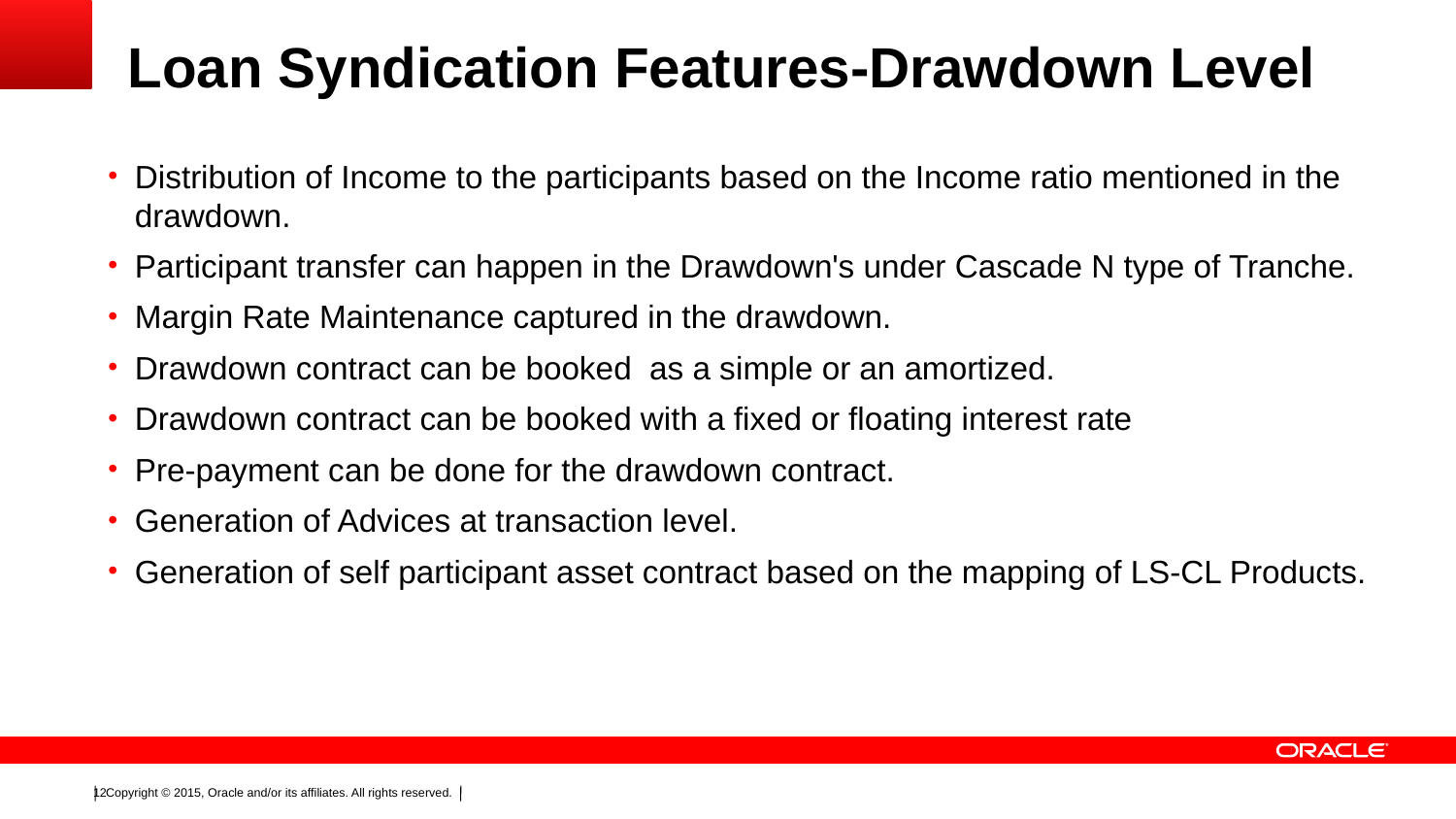

# Loan Syndication Features-Drawdown Level
Distribution of Income to the participants based on the Income ratio mentioned in the drawdown.
Participant transfer can happen in the Drawdown's under Cascade N type of Tranche.
Margin Rate Maintenance captured in the drawdown.
Drawdown contract can be booked  as a simple or an amortized.
Drawdown contract can be booked with a fixed or floating interest rate
Pre-payment can be done for the drawdown contract.
Generation of Advices at transaction level.
Generation of self participant asset contract based on the mapping of LS-CL Products.